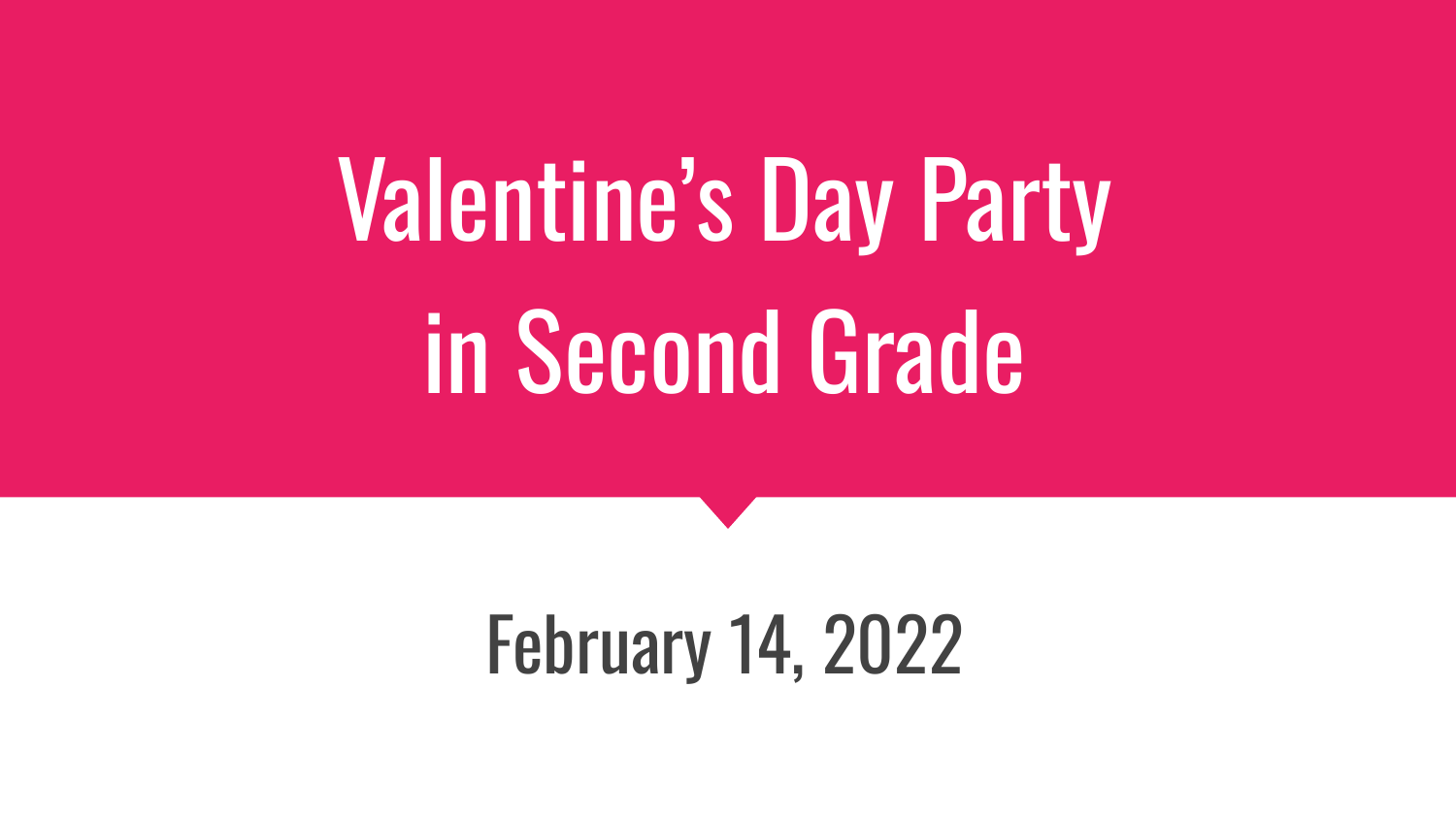

# Valentine’s Day Party
in Second Grade
February 14, 2022